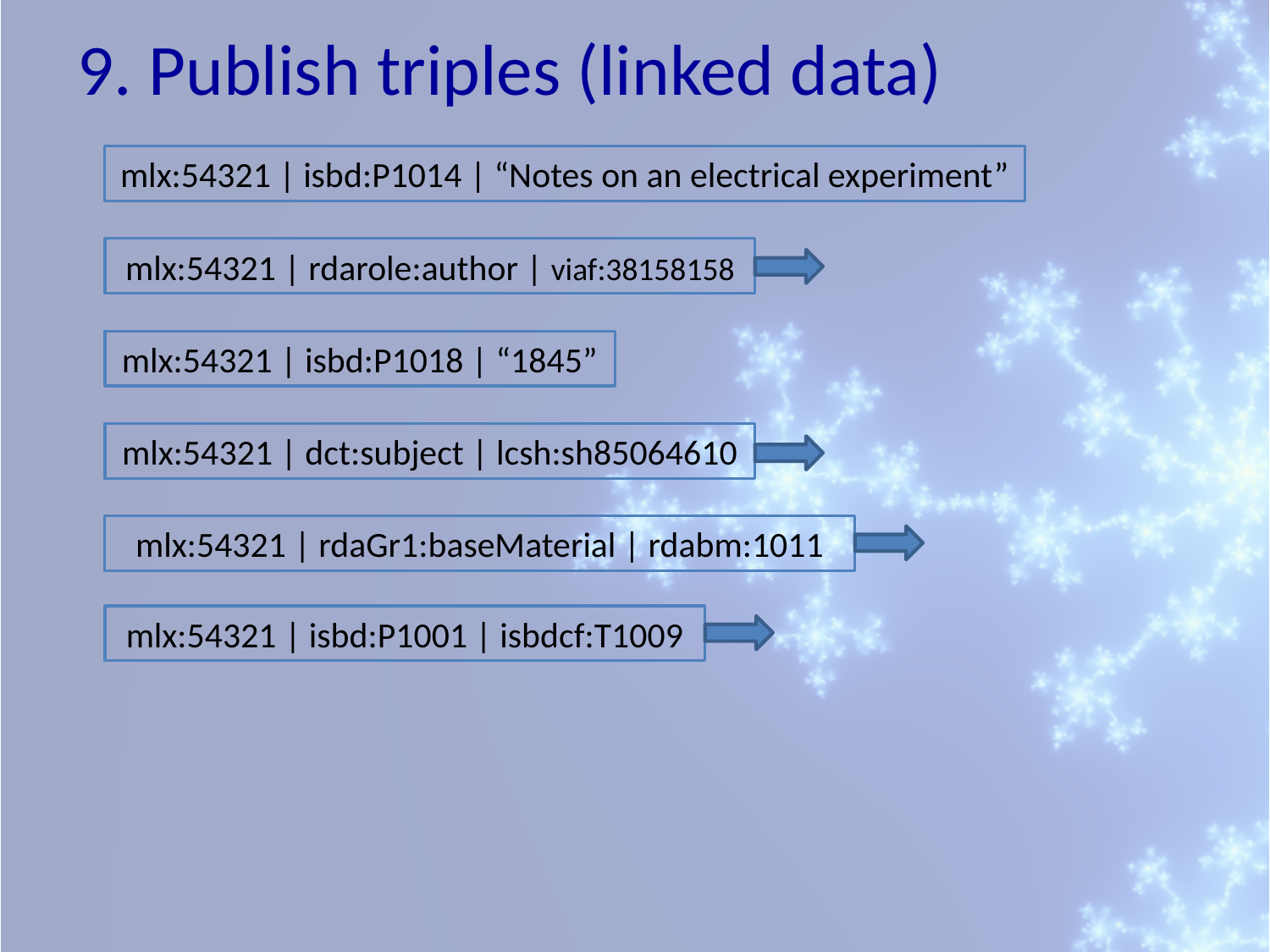

# 9. Publish triples (linked data)
mlx:54321 | isbd:P1014 | “Notes on an electrical experiment”
mlx:54321 | rdarole:author | viaf:38158158

mlx:54321 | isbd:P1018 | “1845”
mlx:54321 | dct:subject | lcsh:sh85064610

mlx:54321 | rdaGr1:baseMaterial | rdabm:1011

mlx:54321 | isbd:P1001 | isbdcf:T1009